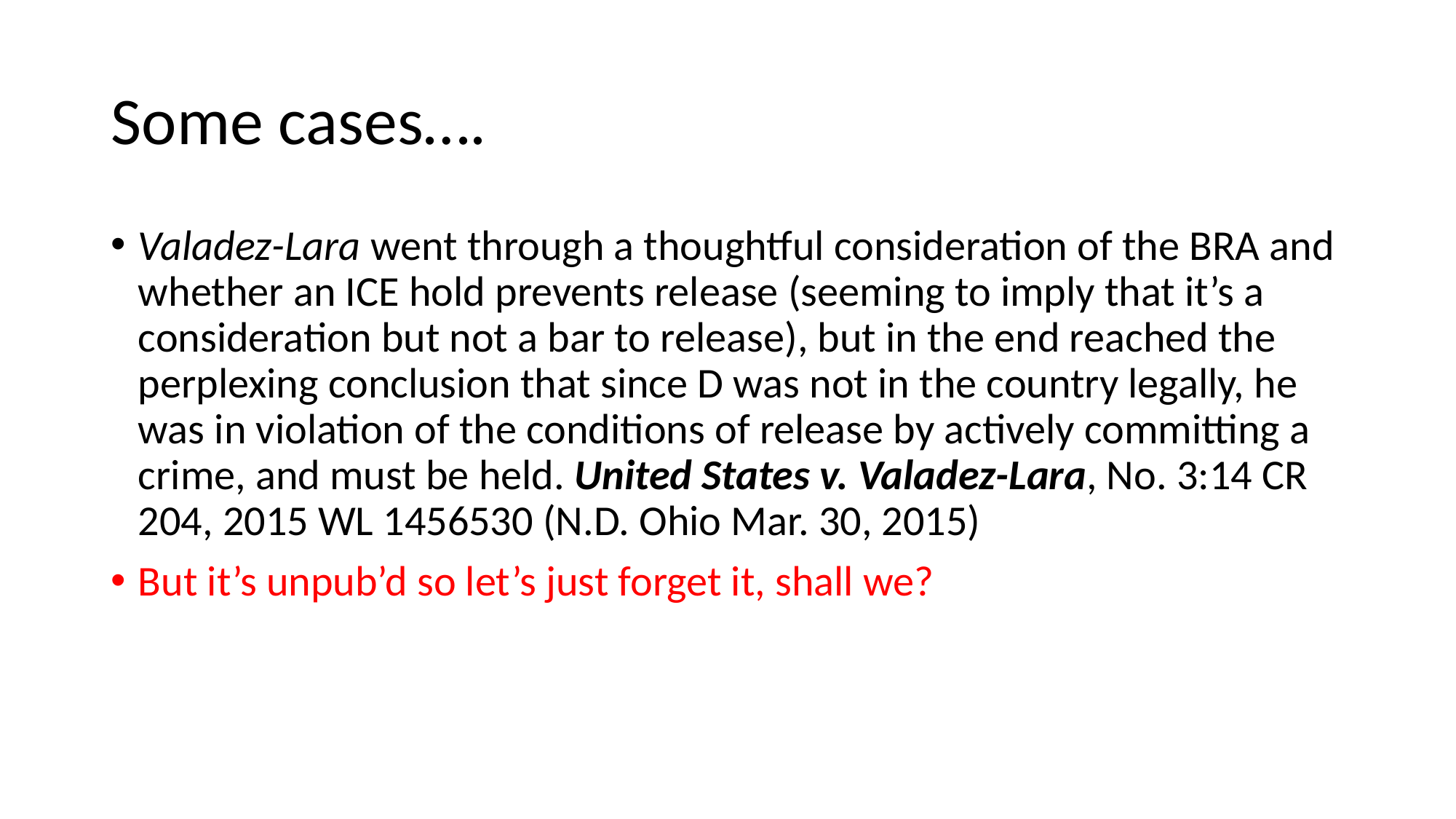

# Some cases….
Valadez-Lara went through a thoughtful consideration of the BRA and whether an ICE hold prevents release (seeming to imply that it’s a consideration but not a bar to release), but in the end reached the perplexing conclusion that since D was not in the country legally, he was in violation of the conditions of release by actively committing a crime, and must be held. United States v. Valadez-Lara, No. 3:14 CR 204, 2015 WL 1456530 (N.D. Ohio Mar. 30, 2015)
But it’s unpub’d so let’s just forget it, shall we?